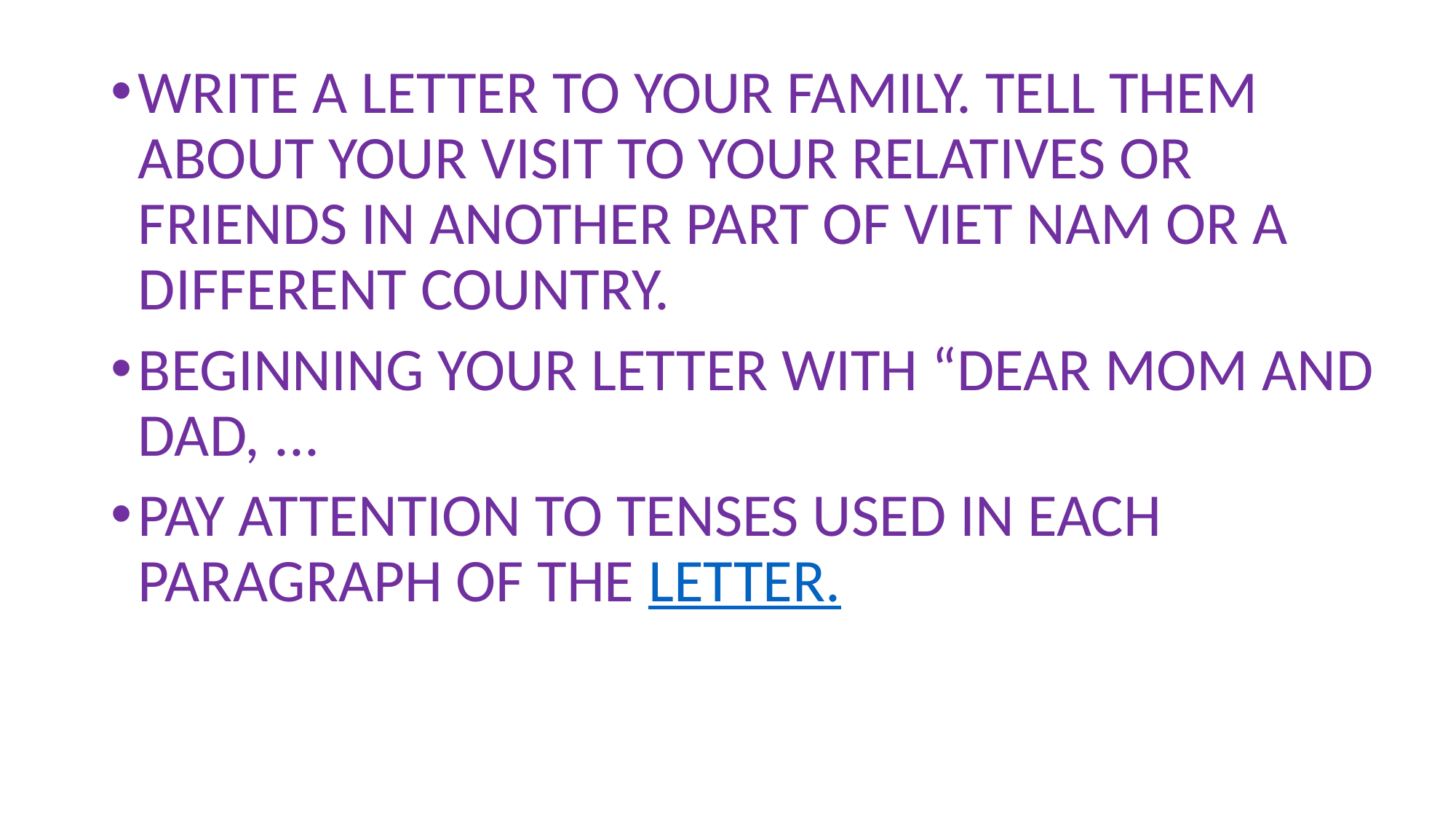

WRITE A LETTER TO YOUR FAMILY. TELL THEM ABOUT YOUR VISIT TO YOUR RELATIVES OR FRIENDS IN ANOTHER PART OF VIET NAM OR A DIFFERENT COUNTRY.
BEGINNING YOUR LETTER WITH “DEAR MOM AND DAD, ...
PAY ATTENTION TO TENSES USED IN EACH PARAGRAPH OF THE LETTER.